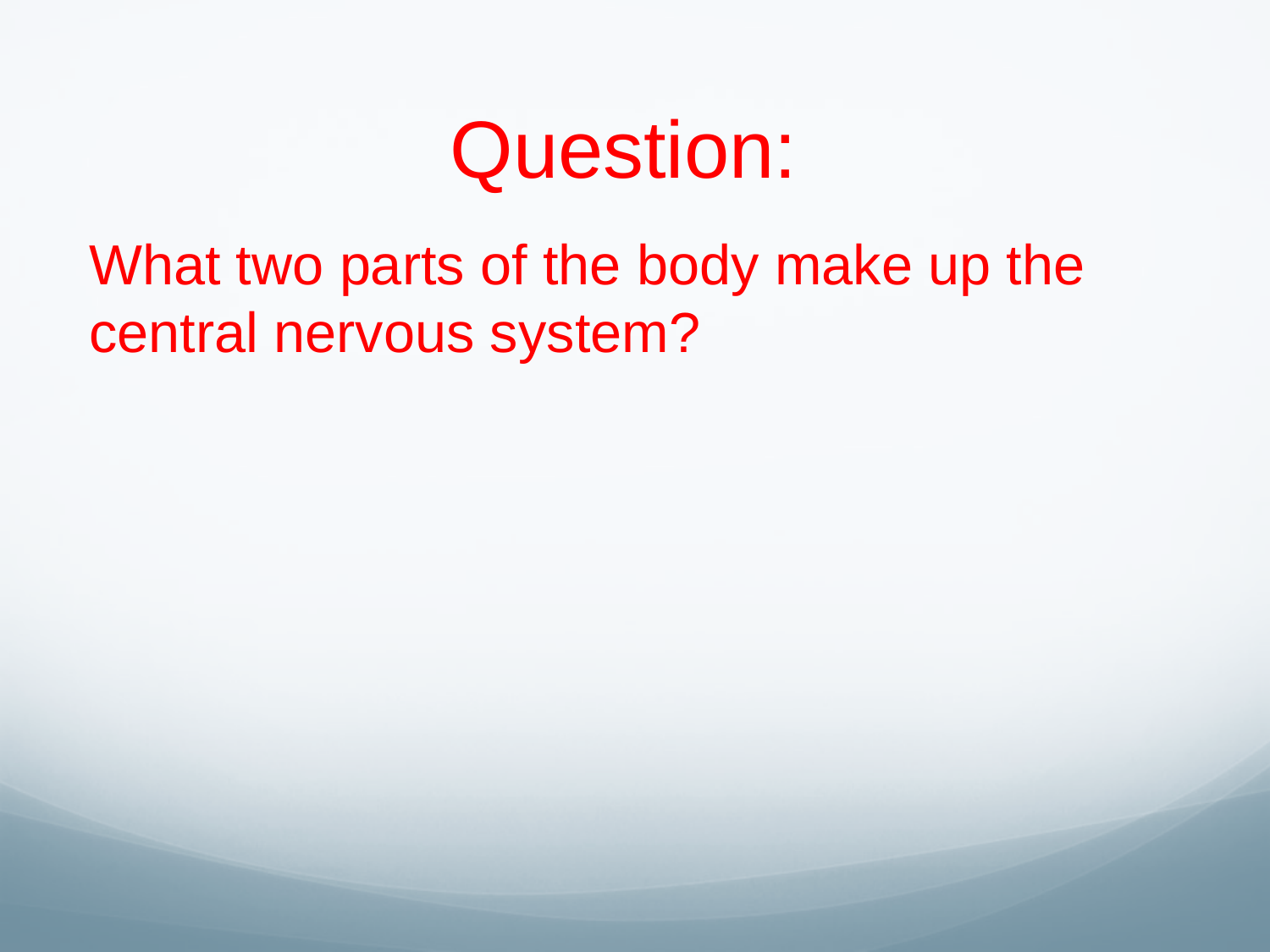

# Question:
What two parts of the body make up the central nervous system?